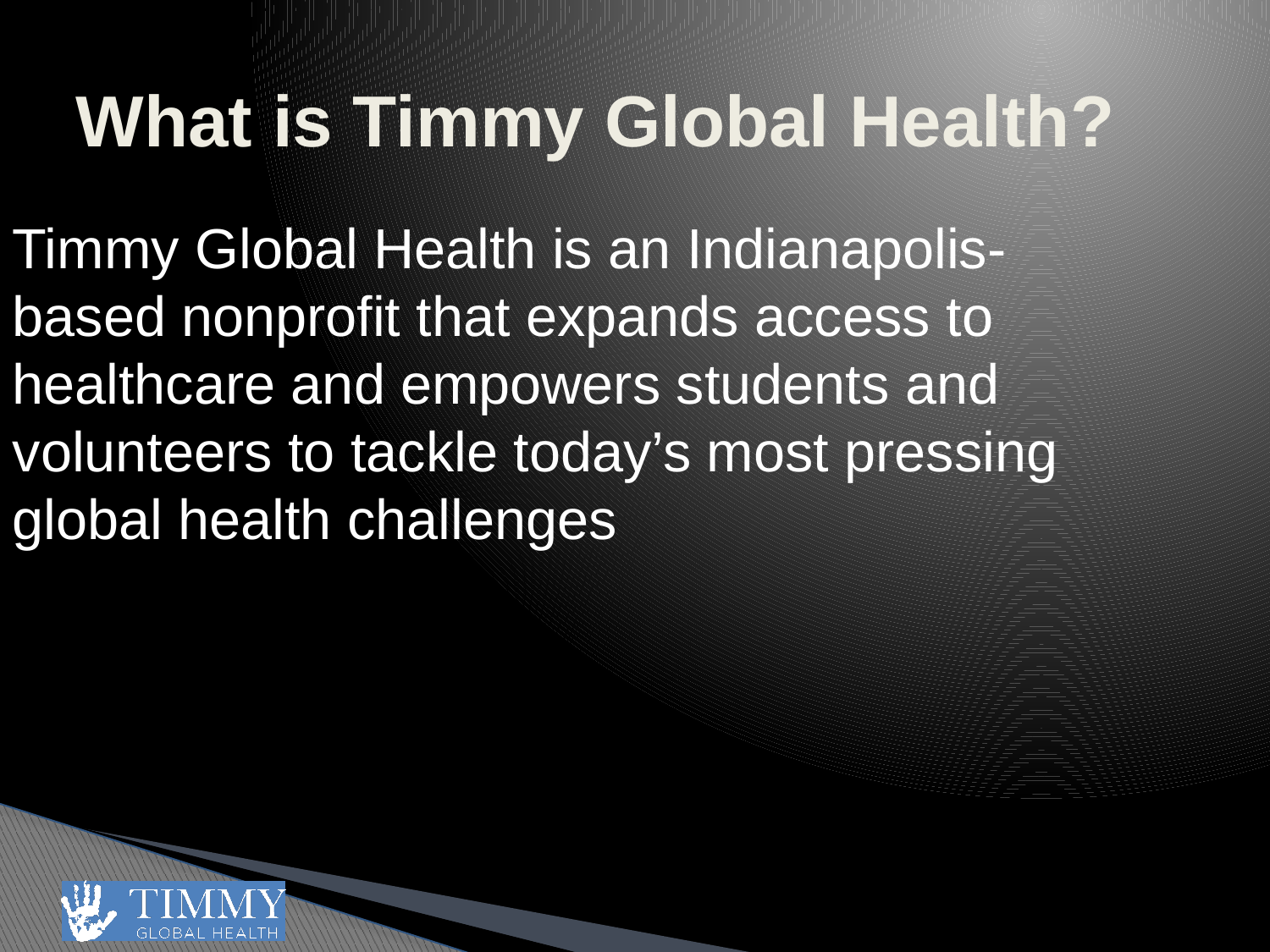

# What is Timmy Global Health?
Timmy Global Health is an Indianapolis-based nonprofit that expands access to healthcare and empowers students and volunteers to tackle today’s most pressing global health challenges